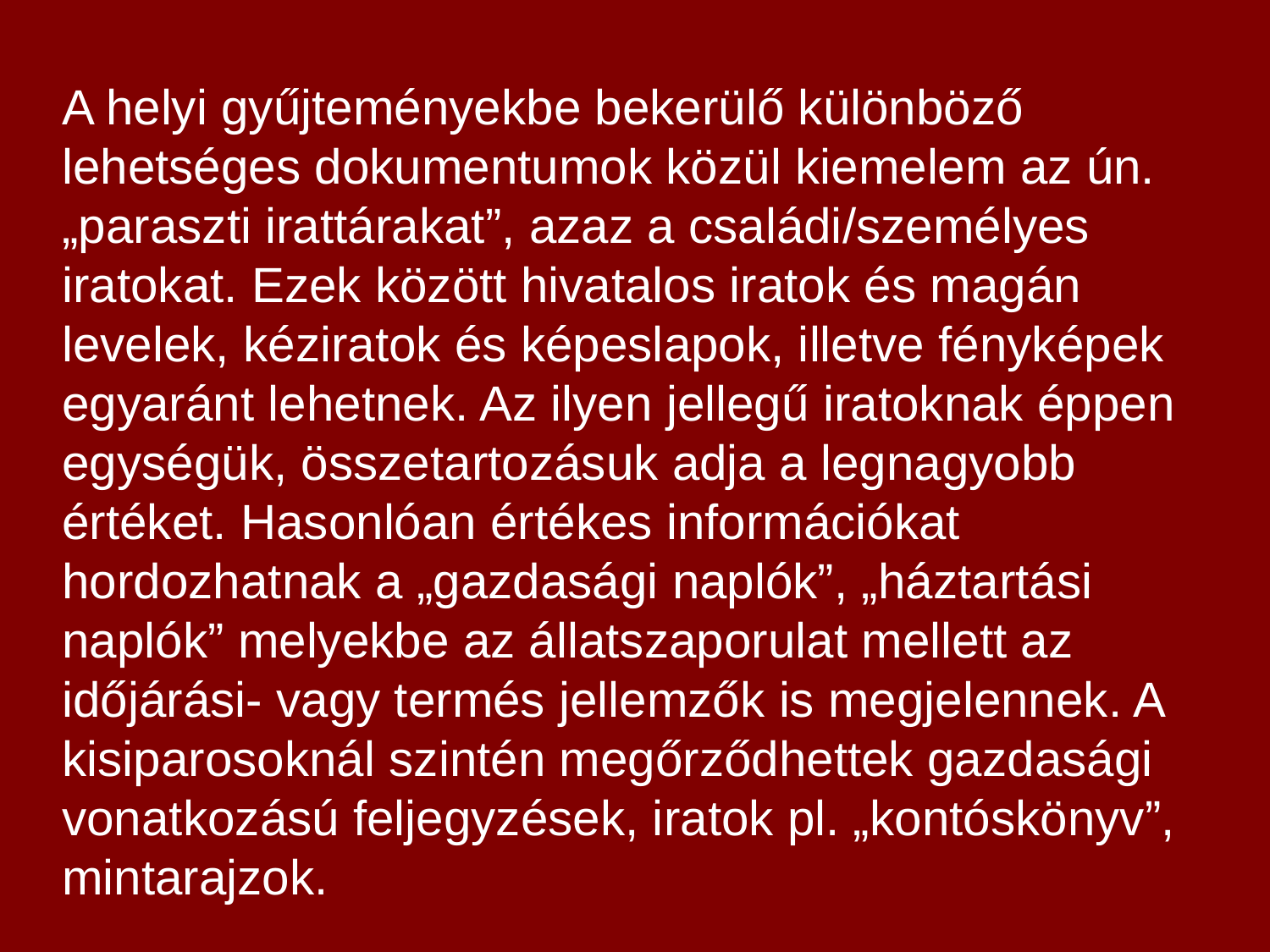

A helyi gyűjteményekbe bekerülő különböző lehetséges dokumentumok közül kiemelem az ún. „paraszti irattárakat”, azaz a családi/személyes iratokat. Ezek között hivatalos iratok és magán levelek, kéziratok és képeslapok, illetve fényképek egyaránt lehetnek. Az ilyen jellegű iratoknak éppen egységük, összetartozásuk adja a legnagyobb értéket. Hasonlóan értékes információkat hordozhatnak a „gazdasági naplók”, „háztartási naplók” melyekbe az állatszaporulat mellett az időjárási- vagy termés jellemzők is megjelennek. A kisiparosoknál szintén megőrződhettek gazdasági vonatkozású feljegyzések, iratok pl. „kontóskönyv”, mintarajzok.